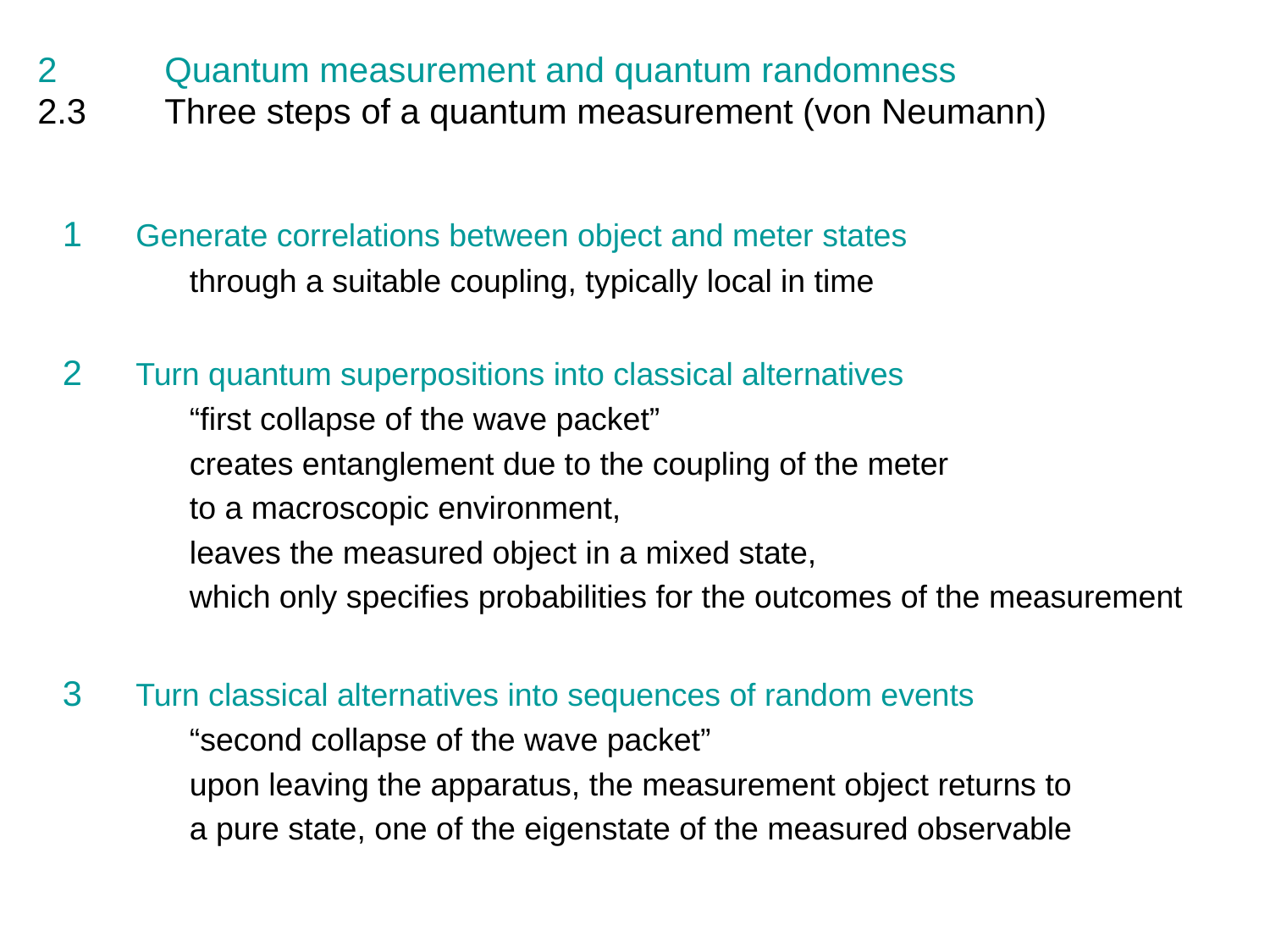

2	Quantum measurement and quantum randomness
2.3	Three steps of a quantum measurement (von Neumann)

 Generate correlations between object and meter states
	through a suitable coupling, typically local in time

 Turn quantum superpositions into classical alternatives
	“first collapse of the wave packet”
	creates entanglement due to the coupling of the meter
	to a macroscopic environment,
	leaves the measured object in a mixed state,
	which only specifies probabilities for the outcomes of the measurement

 Turn classical alternatives into sequences of random events
	“second collapse of the wave packet”
	upon leaving the apparatus, the measurement object returns to
	a pure state, one of the eigenstate of the measured observable